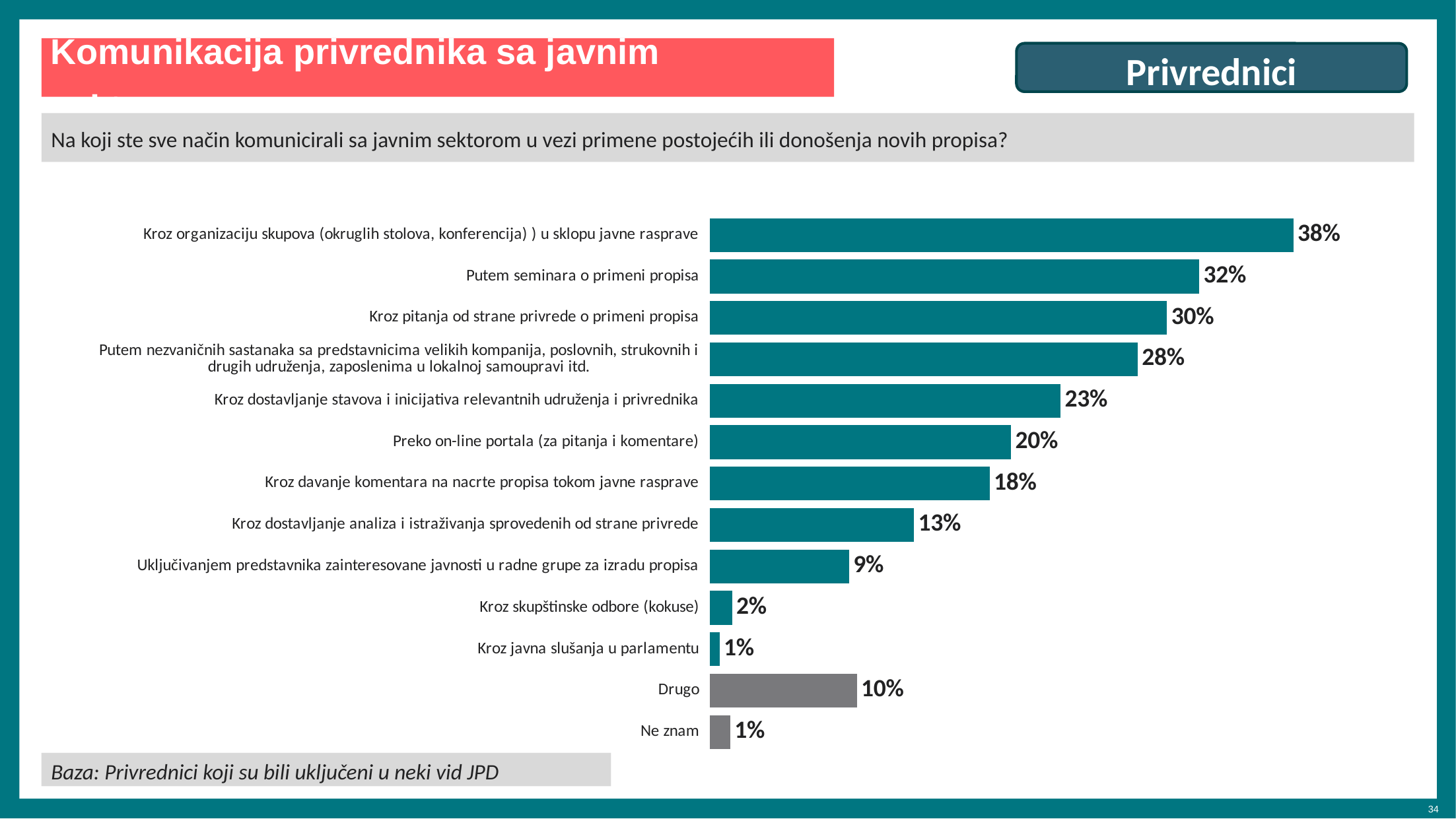

# Komunikacija privrednika sa javnim sektorom
Privrednici
Na koji ste sve način komunicirali sa javnim sektorom u vezi primene postojećih ili donošenja novih propisa?

### Chart

| Category | Series 1 |
|---|---|
| Kroz organizaciju skupova (okruglih stolova, konferencija) ) u sklopu javne rasprave | 37.9 |
| Putem seminara o primeni propisa | 31.8 |
| Kroz pitanja od strane privrede o primeni propisa | 29.7 |
| Putem nezvaničnih sastanaka sa predstavnicima velikih kompanija, poslovnih, strukovnih i drugih udruženja, zaposlenima u lokalnoj samoupravi itd. | 27.8 |
| Kroz dostavljanje stavova i inicijativa relevantnih udruženja i privrednika | 22.8 |
| Preko on-line portala (za pitanja i komentare) | 19.6 |
| Kroz davanje komentara na nacrte propisa tokom javne rasprave | 18.2 |
| Kroz dostavljanje analiza i istraživanja sprovedenih od strane privrede | 13.3 |
| Uključivanjem predstavnika zainteresovane javnosti u radne grupe za izradu propisa | 9.1 |
| Kroz skupštinske odbore (kokuse) | 1.5 |
| Kroz javna slušanja u parlamentu | 0.7 |
| Drugo | 9.6 |
| Ne znam | 1.4 |
Baza: Ukupna ciljna populacija
Baza: Privrednici koji su bili uključeni u neki vid JPD